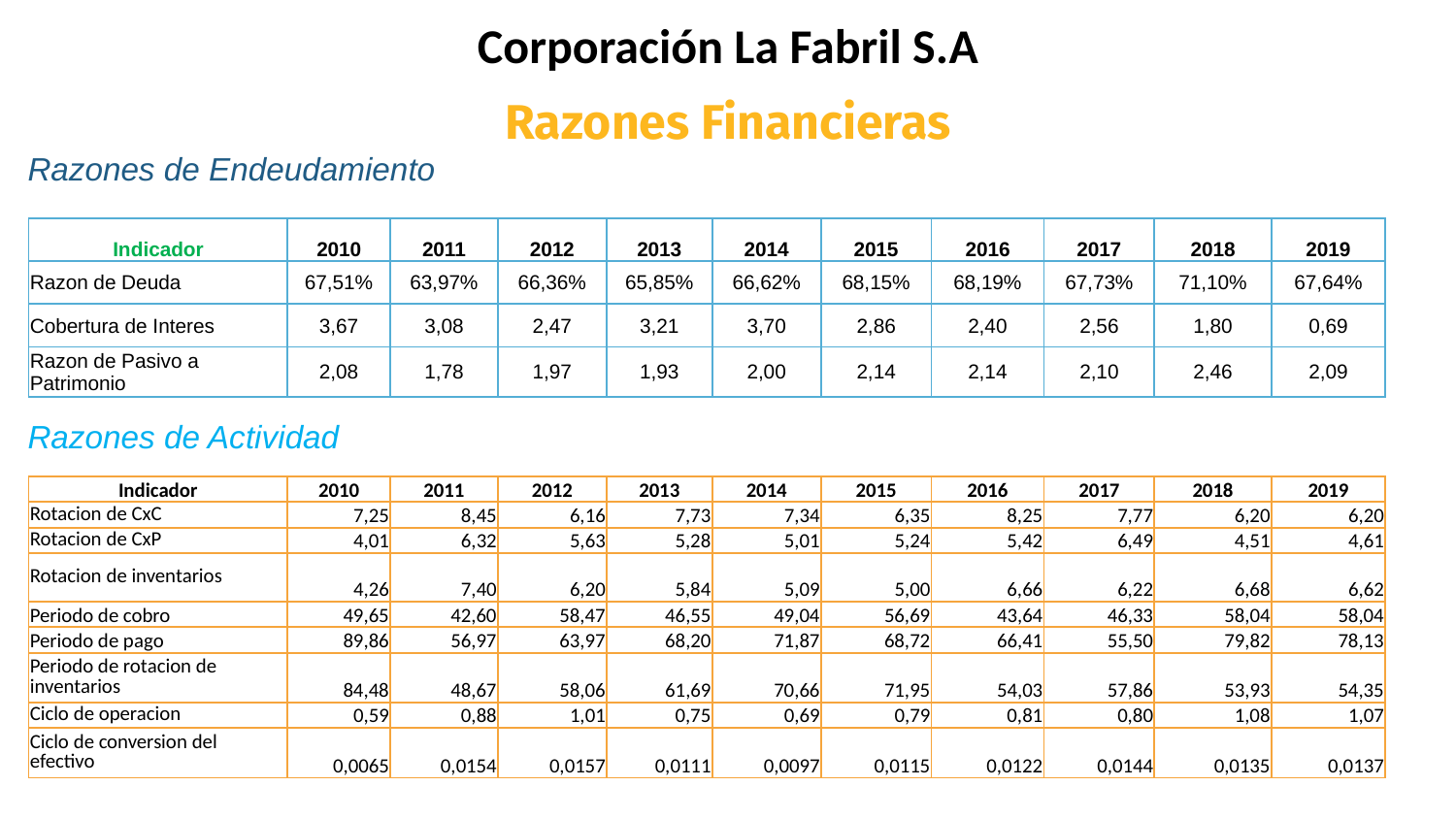

# Corporación La Fabril S.A
Razones Financieras
Razones de Endeudamiento
| Indicador | 2010 | 2011 | 2012 | 2013 | 2014 | 2015 | 2016 | 2017 | 2018 | 2019 |
| --- | --- | --- | --- | --- | --- | --- | --- | --- | --- | --- |
| Razon de Deuda | 67,51% | 63,97% | 66,36% | 65,85% | 66,62% | 68,15% | 68,19% | 67,73% | 71,10% | 67,64% |
| Cobertura de Interes | 3,67 | 3,08 | 2,47 | 3,21 | 3,70 | 2,86 | 2,40 | 2,56 | 1,80 | 0,69 |
| Razon de Pasivo a Patrimonio | 2,08 | 1,78 | 1,97 | 1,93 | 2,00 | 2,14 | 2,14 | 2,10 | 2,46 | 2,09 |
Razones de Actividad
| Indicador | 2010 | 2011 | 2012 | 2013 | 2014 | 2015 | 2016 | 2017 | 2018 | 2019 |
| --- | --- | --- | --- | --- | --- | --- | --- | --- | --- | --- |
| Rotacion de CxC | 7,25 | 8,45 | 6,16 | 7,73 | 7,34 | 6,35 | 8,25 | 7,77 | 6,20 | 6,20 |
| Rotacion de CxP | 4,01 | 6,32 | 5,63 | 5,28 | 5,01 | 5,24 | 5,42 | 6,49 | 4,51 | 4,61 |
| Rotacion de inventarios | 4,26 | 7,40 | 6,20 | 5,84 | 5,09 | 5,00 | 6,66 | 6,22 | 6,68 | 6,62 |
| Periodo de cobro | 49,65 | 42,60 | 58,47 | 46,55 | 49,04 | 56,69 | 43,64 | 46,33 | 58,04 | 58,04 |
| Periodo de pago | 89,86 | 56,97 | 63,97 | 68,20 | 71,87 | 68,72 | 66,41 | 55,50 | 79,82 | 78,13 |
| Periodo de rotacion de inventarios | 84,48 | 48,67 | 58,06 | 61,69 | 70,66 | 71,95 | 54,03 | 57,86 | 53,93 | 54,35 |
| Ciclo de operacion | 0,59 | 0,88 | 1,01 | 0,75 | 0,69 | 0,79 | 0,81 | 0,80 | 1,08 | 1,07 |
| Ciclo de conversion del efectivo | 0,0065 | 0,0154 | 0,0157 | 0,0111 | 0,0097 | 0,0115 | 0,0122 | 0,0144 | 0,0135 | 0,0137 |